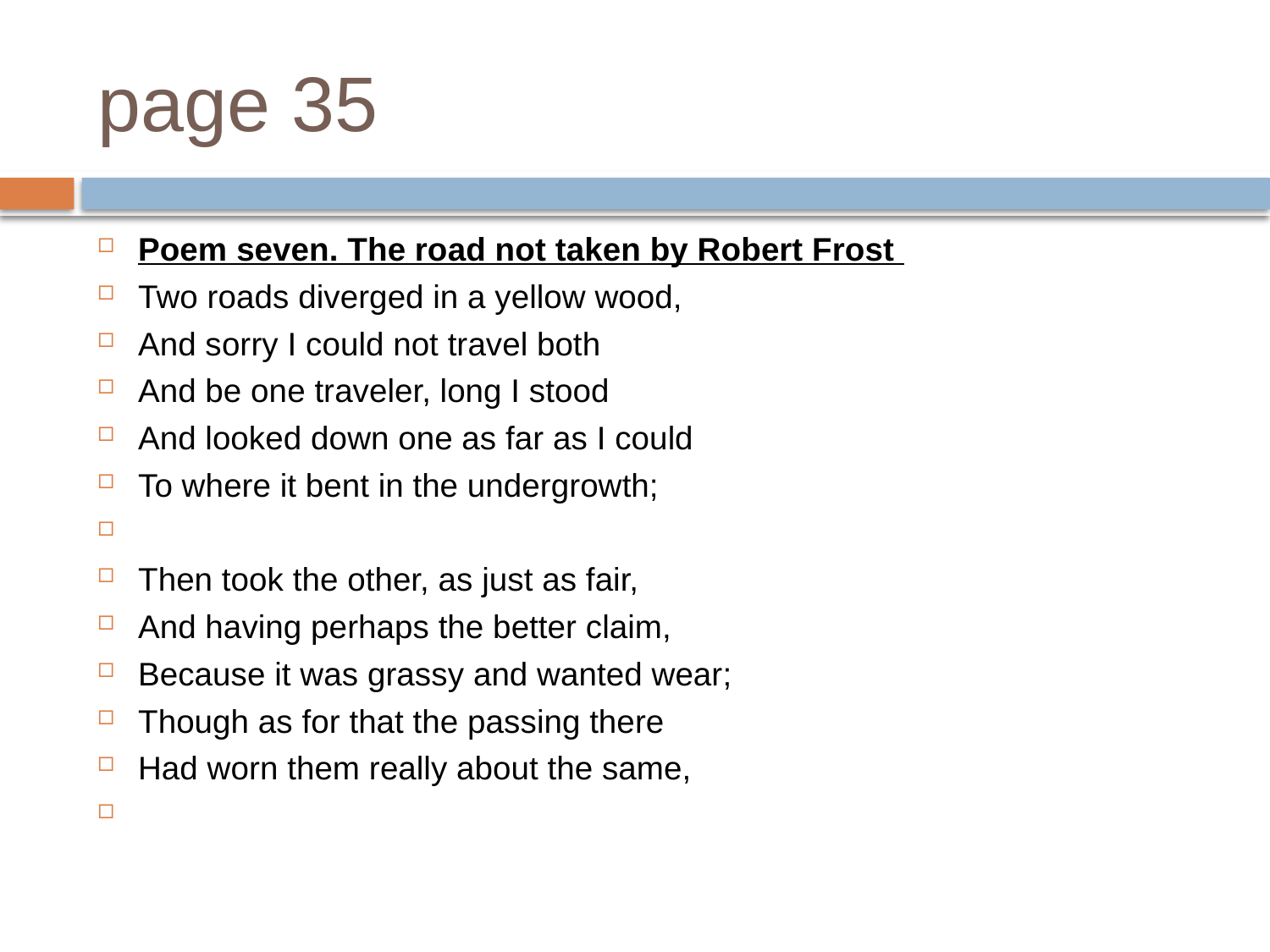

# page 35
Poem seven. The road not taken by Robert Frost
Two roads diverged in a yellow wood,
And sorry I could not travel both
And be one traveler, long I stood
And looked down one as far as I could
To where it bent in the undergrowth;

Then took the other, as just as fair,
And having perhaps the better claim,
Because it was grassy and wanted wear;
Though as for that the passing there
Had worn them really about the same,